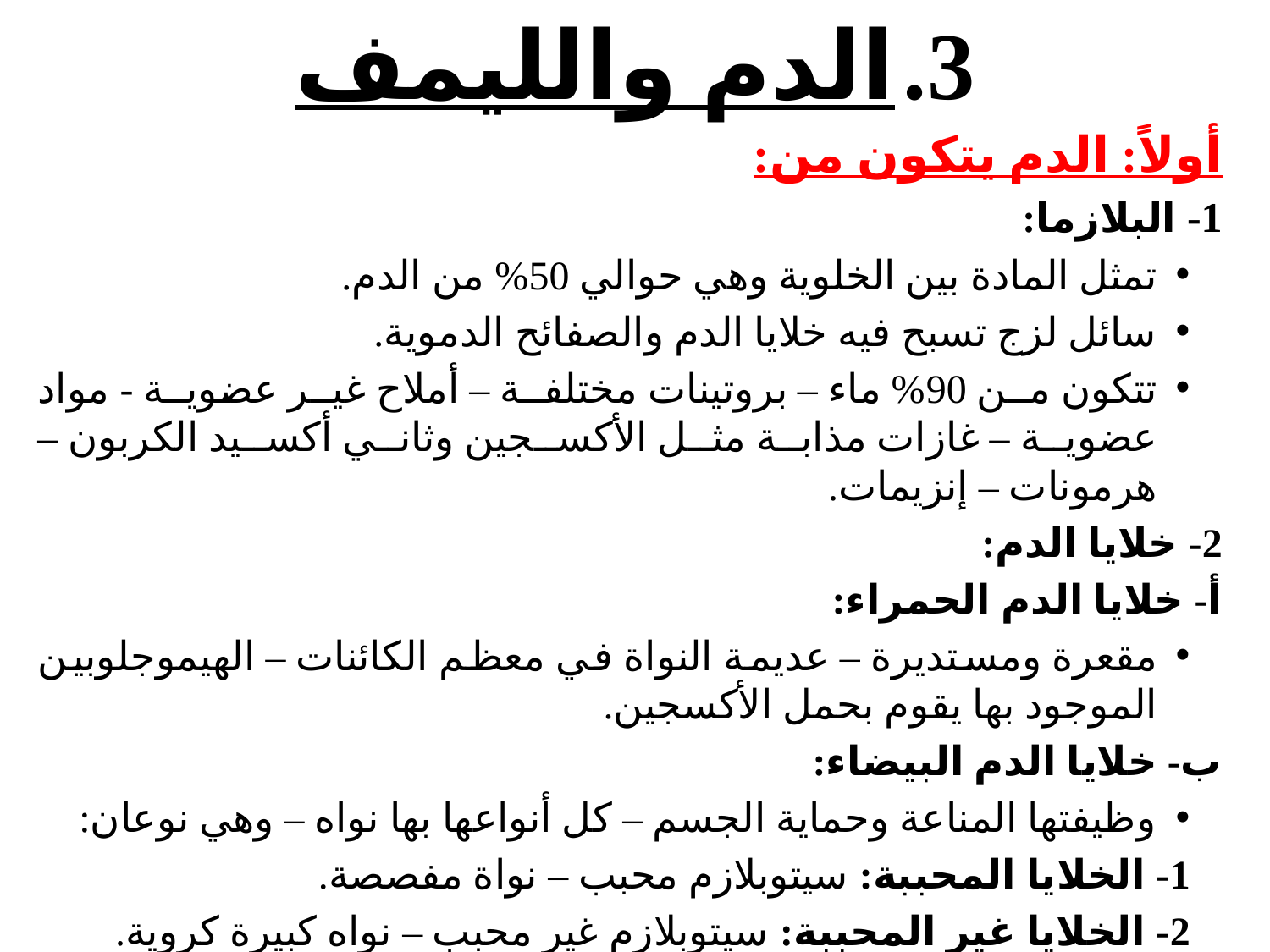

# الدم والليمف
أولاً: الدم يتكون من:
1- البلازما:
تمثل المادة بين الخلوية وهي حوالي 50% من الدم.
سائل لزج تسبح فيه خلايا الدم والصفائح الدموية.
تتكون من 90% ماء – بروتينات مختلفة – أملاح غير عضوية - مواد عضوية – غازات مذابة مثل الأكسجين وثاني أكسيد الكربون – هرمونات – إنزيمات.
2- خلايا الدم:
أ‌- خلايا الدم الحمراء:
مقعرة ومستديرة – عديمة النواة في معظم الكائنات – الهيموجلوبين الموجود بها يقوم بحمل الأكسجين.
ب‌- خلايا الدم البيضاء:
وظيفتها المناعة وحماية الجسم – كل أنواعها بها نواه – وهي نوعان:
1- الخلايا المحببة: سيتوبلازم محبب – نواة مفصصة.
2- الخلايا غير المحببة: سيتوبلازم غير محبب – نواه كبيرة كروية.